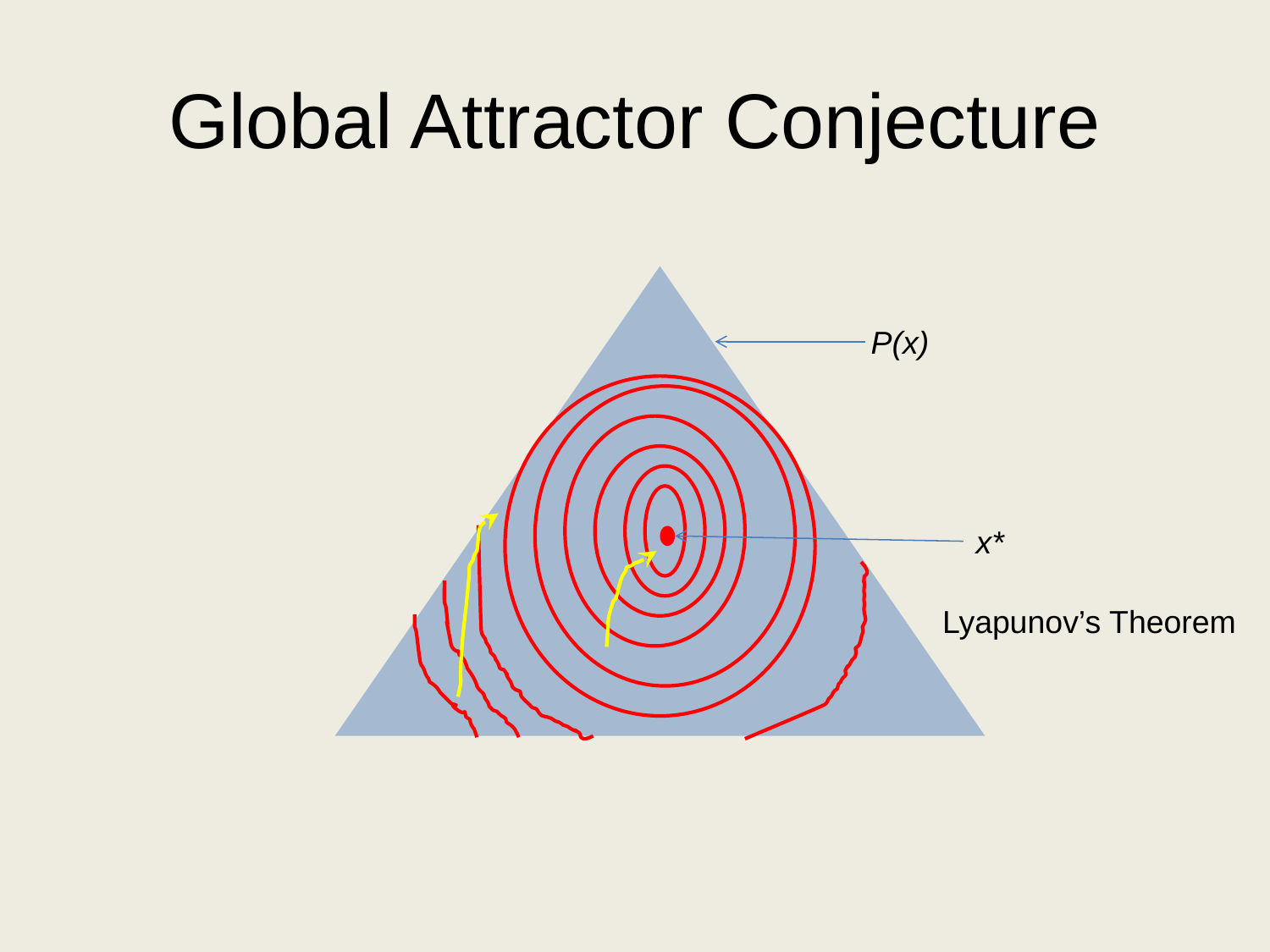

# Global Attractor Conjecture

P(x)

x*

Lyapunov’s Theorem